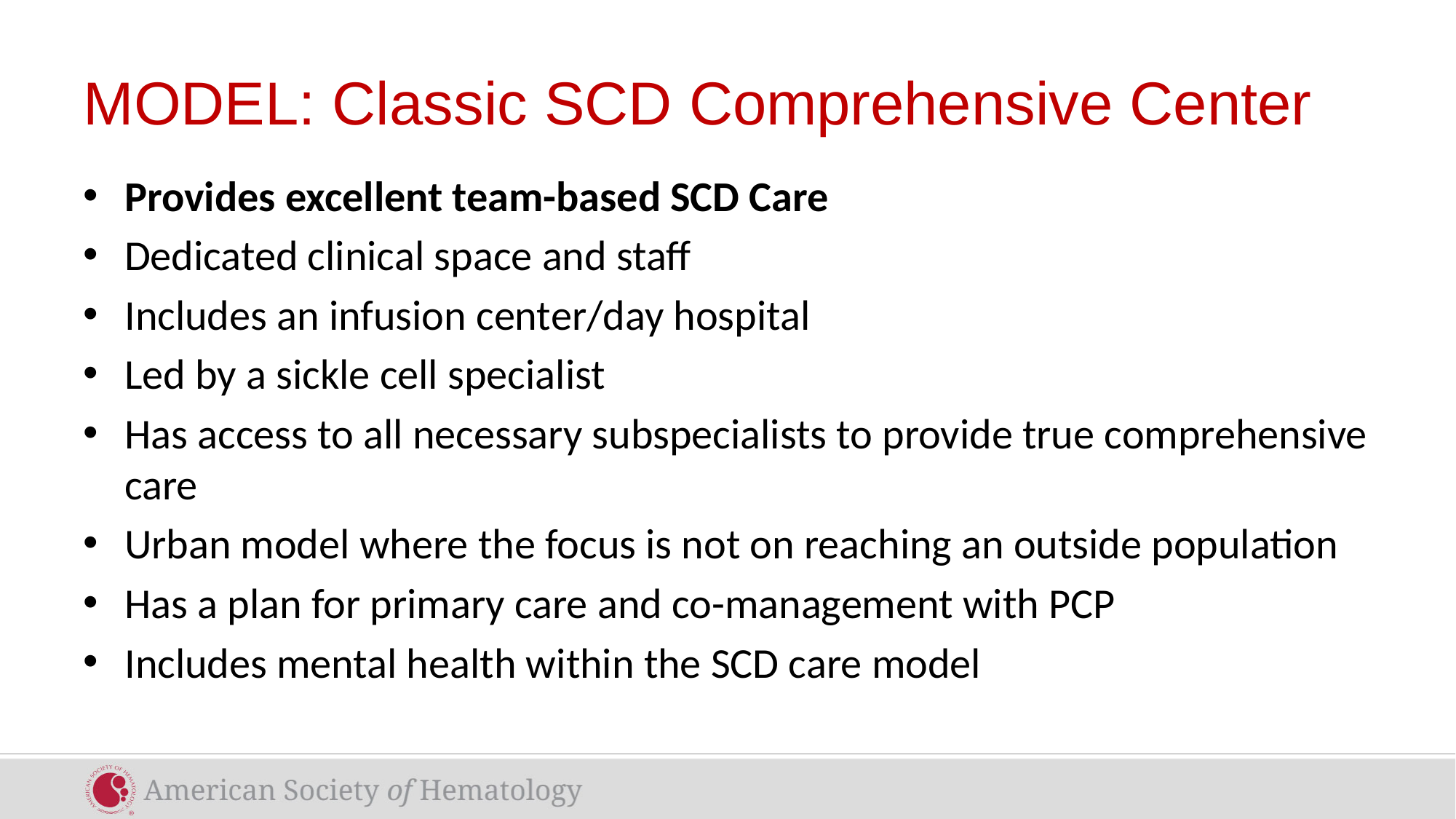

# MODEL: Classic SCD Comprehensive Center
Provides excellent team-based SCD Care
Dedicated clinical space and staff
Includes an infusion center/day hospital
Led by a sickle cell specialist
Has access to all necessary subspecialists to provide true comprehensive care
Urban model where the focus is not on reaching an outside population
Has a plan for primary care and co-management with PCP
Includes mental health within the SCD care model